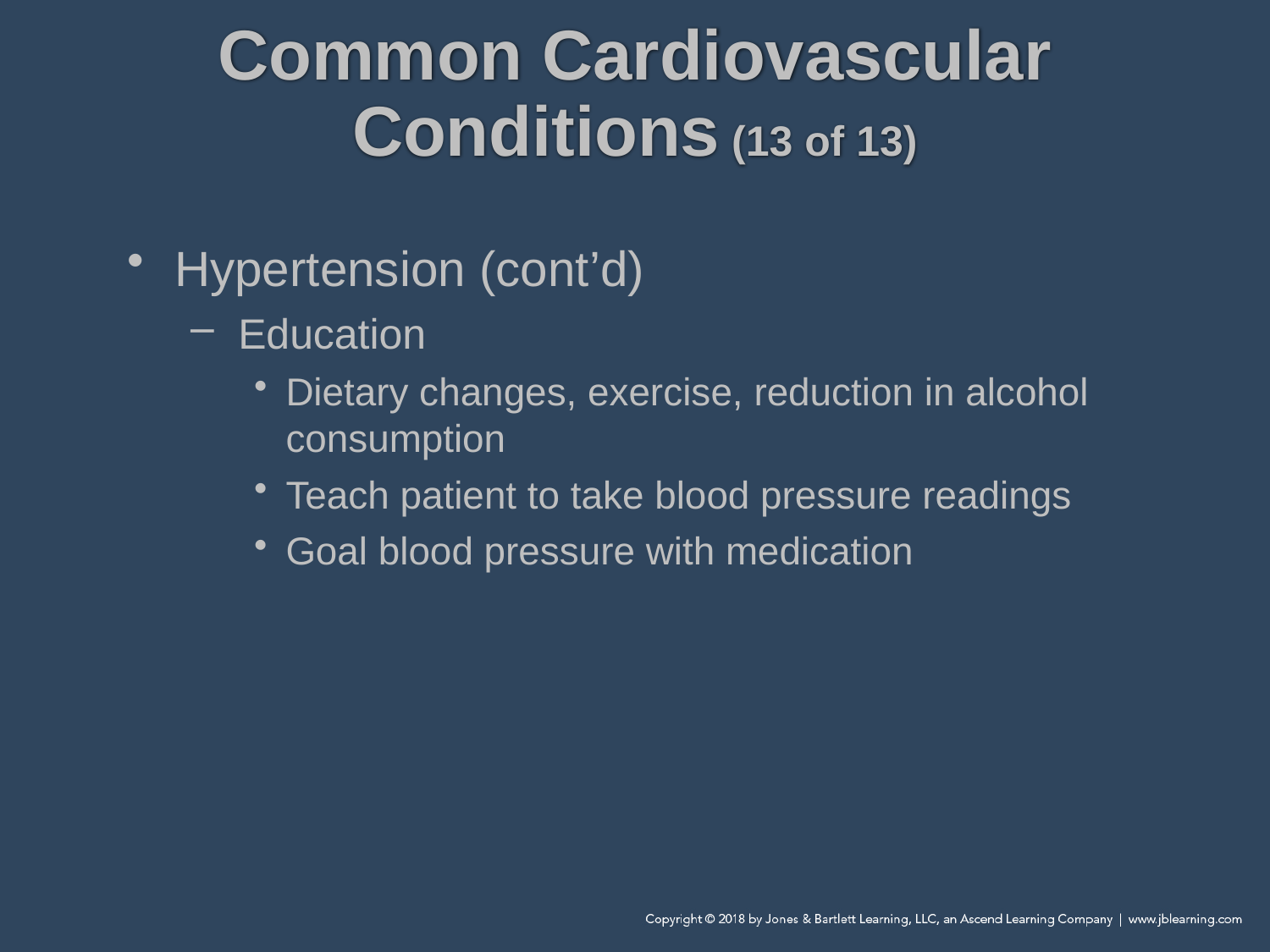

# Common Cardiovascular Conditions (13 of 13)
Hypertension (cont’d)
Education
Dietary changes, exercise, reduction in alcohol consumption
Teach patient to take blood pressure readings
Goal blood pressure with medication